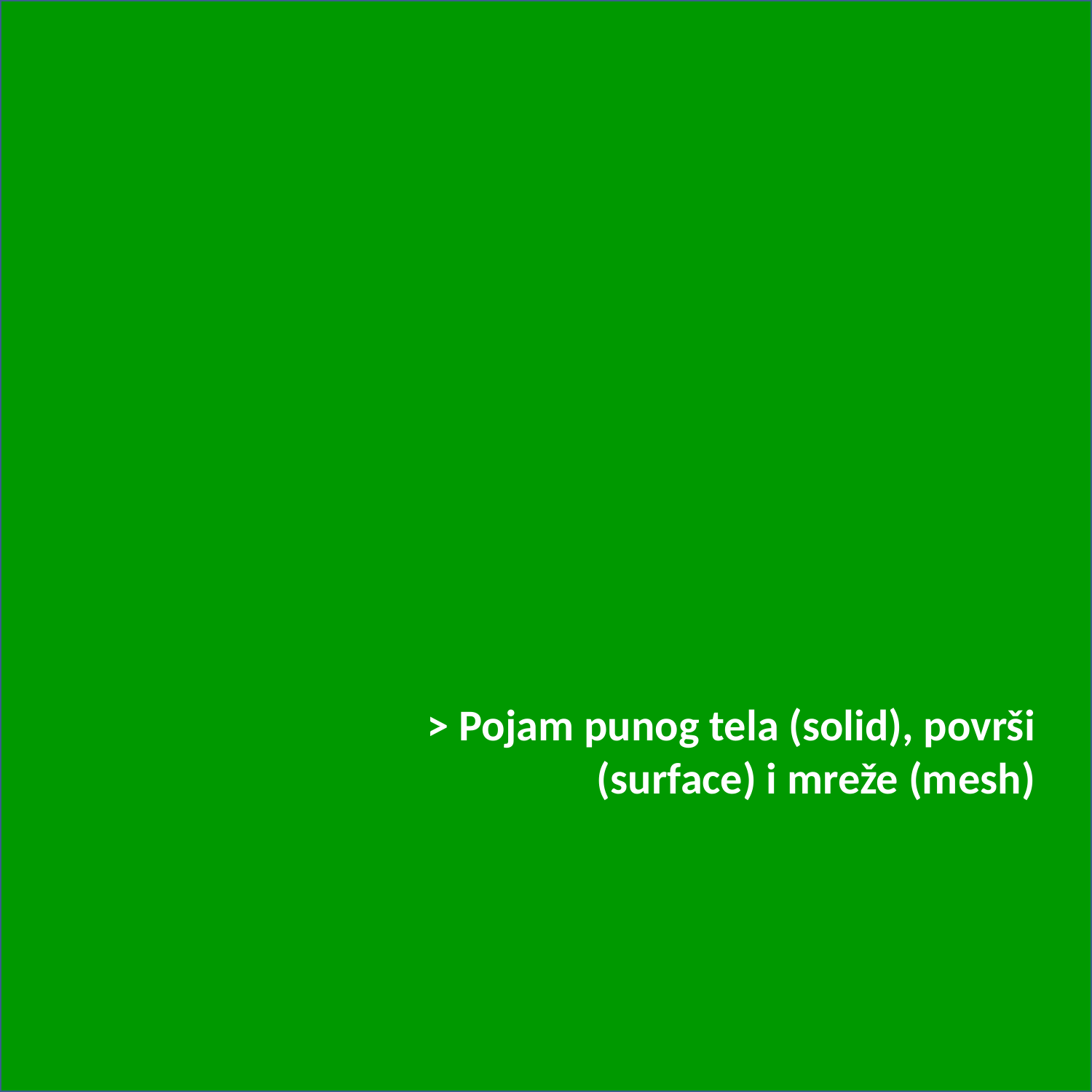

> Pojam punog tela (solid), površi (surface) i mreže (mesh)